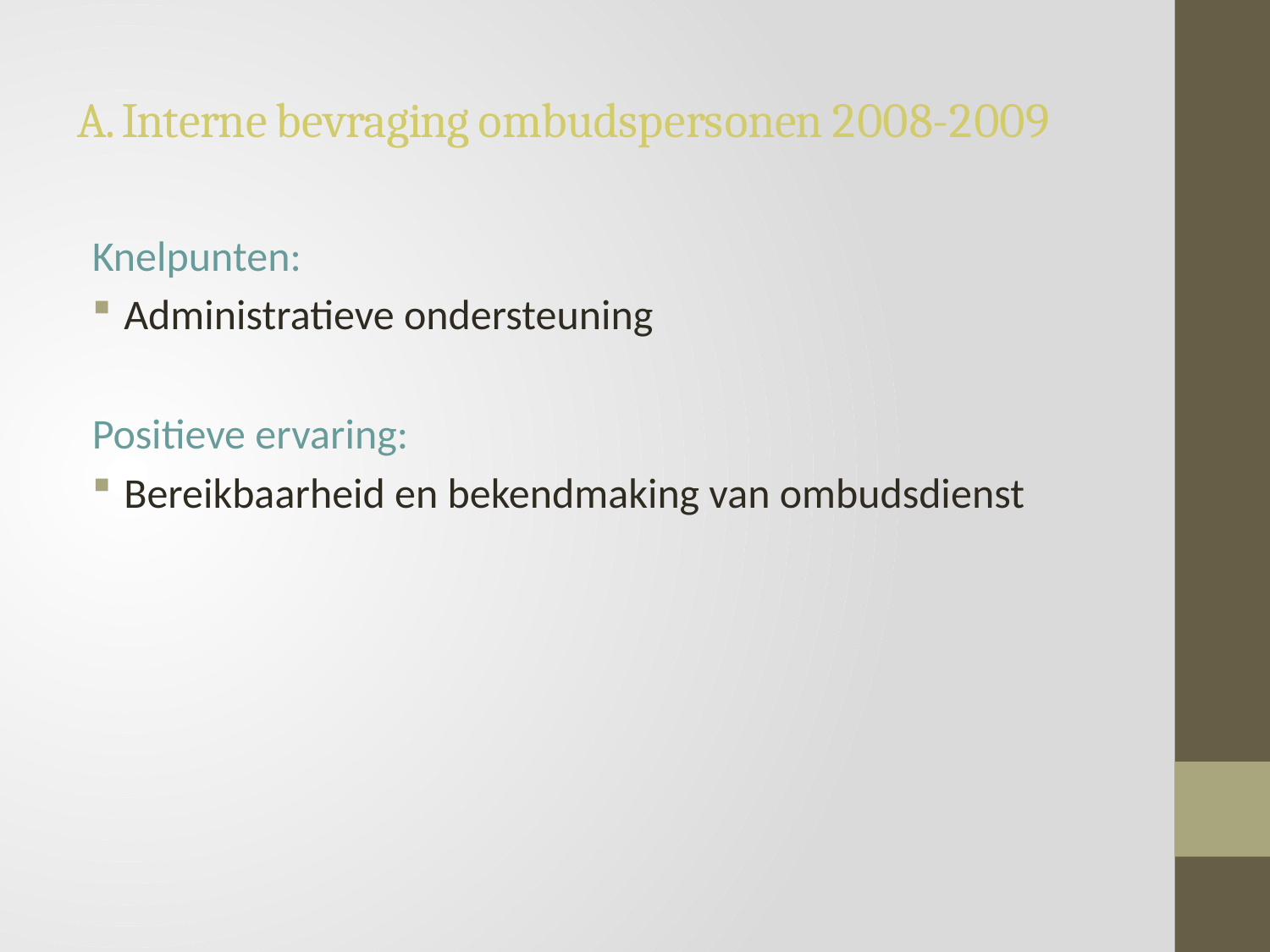

# A. Interne bevraging ombudspersonen 2008-2009
Knelpunten:
Administratieve ondersteuning

Positieve ervaring:
Bereikbaarheid en bekendmaking van ombudsdienst